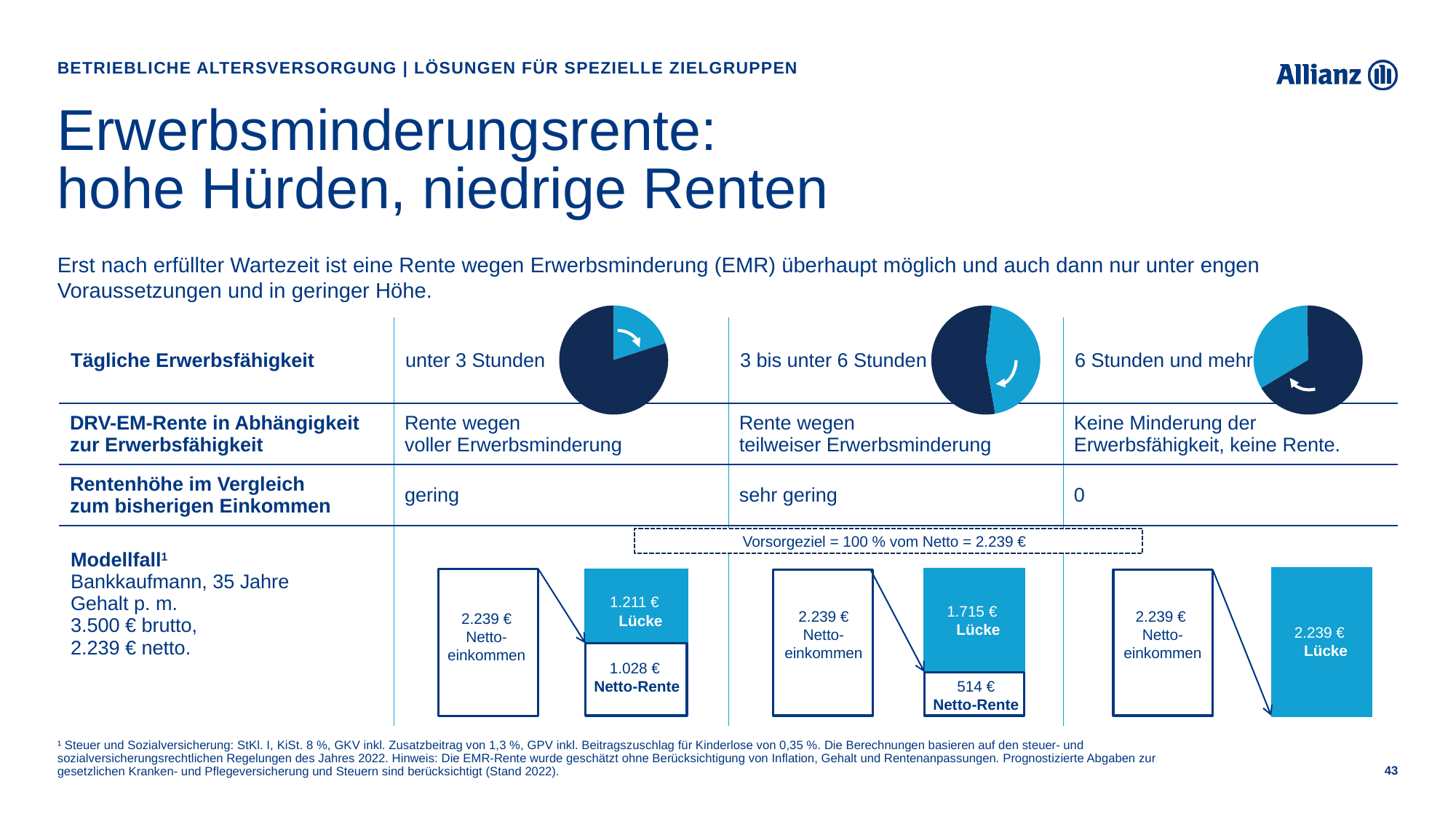

© Allianz 2021
Betriebliche Altersversorgung | Lösungen für spezielle Zielgruppen
# Erwerbsminderungsrente: hohe Hürden, niedrige Renten
Erst nach erfüllter Wartezeit ist eine Rente wegen Erwerbsminderung (EMR) überhaupt möglich und auch dann nur unter engen Voraussetzungen und in geringer Höhe.

### Chart

| Category | Umsätze |
|---|---|
| 1. Qrtl. | 1.0 |
| 2. Qrtl. | 4.0 |

### Chart

| Category | Umsätze |
|---|---|
| 1. Qrtl. | 6.0 |
| 2. Qrtl. | 5.0 |

### Chart

| Category | Umsätze |
|---|---|
| 1. Qrtl. | 1.0 |
| 2. Qrtl. | 2.0 |
| Tägliche Erwerbsfähigkeit | unter 3 Stunden | 3 bis unter 6 Stunden | 6 Stunden und mehr |
| --- | --- | --- | --- |
| DRV-EM-Rente in Abhängigkeit zur Erwerbsfähigkeit | Rente wegen voller Erwerbsminderung | Rente wegen teilweiser Erwerbsminderung | Keine Minderung der Erwerbsfähigkeit, keine Rente. |
| Rentenhöhe im Vergleich zum bisherigen Einkommen | gering | sehr gering | 0 |
| Modellfall1 Bankkaufmann, 35 Jahre Gehalt p. m. 3.500 € brutto, 2.239 € netto. |  |  |  |
Vorsorgeziel = 100 % vom Netto = 2.239 €

1.211 €
Lücke
1.715 €
Lücke
2.239 €
Netto-
einkommen
2.239 €
Netto-
einkommen
2.239 €
Netto-
einkommen
2.239 €
Lücke

1.028 €
Netto-Rente
514 €
Netto-Rente

¹ Steuer und Sozialversicherung: StKl. I, KiSt. 8 %, GKV inkl. Zusatzbeitrag von 1,3 %, GPV inkl. Beitragszuschlag für Kinderlose von 0,35 %. Die Berechnungen basieren auf den steuer- und sozialversicherungsrechtlichen Regelungen des Jahres 2022. Hinweis: Die EMR-Rente wurde geschätzt ohne Berücksichtigung von Inflation, Gehalt und Rentenanpassungen. Prognostizierte Abgaben zur gesetzlichen Kranken- und Pflegeversicherung und Steuern sind berücksichtigt (Stand 2022).
43